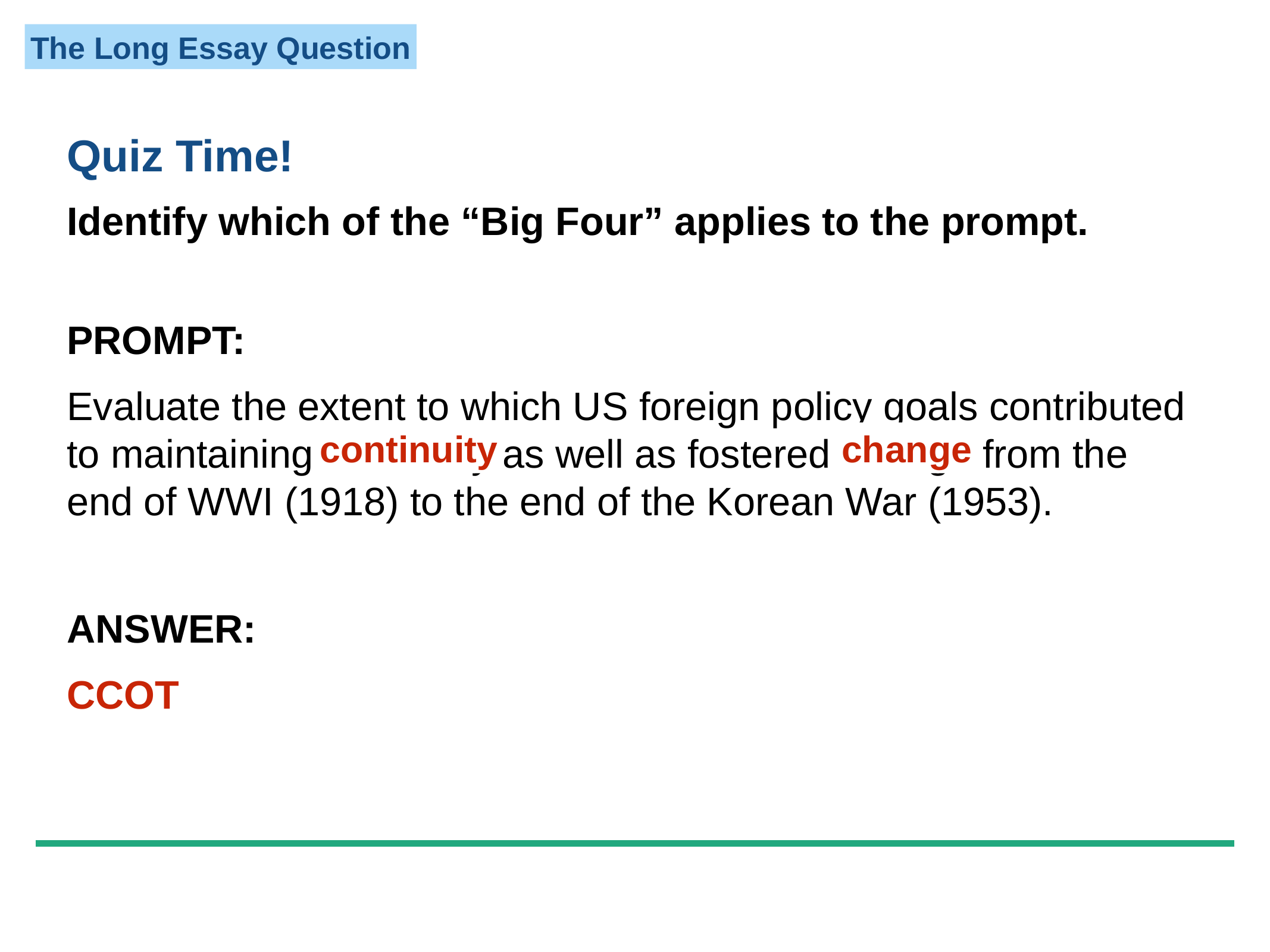

Quiz Time!
Identify which of the “Big Four” applies to the prompt.
PROMPT:
Evaluate the extent to which US foreign policy goals contributed to maintaining continuity as well as fostered change from the end of WWI (1918) to the end of the Korean War (1953).
continuity
change
ANSWER:
CCOT